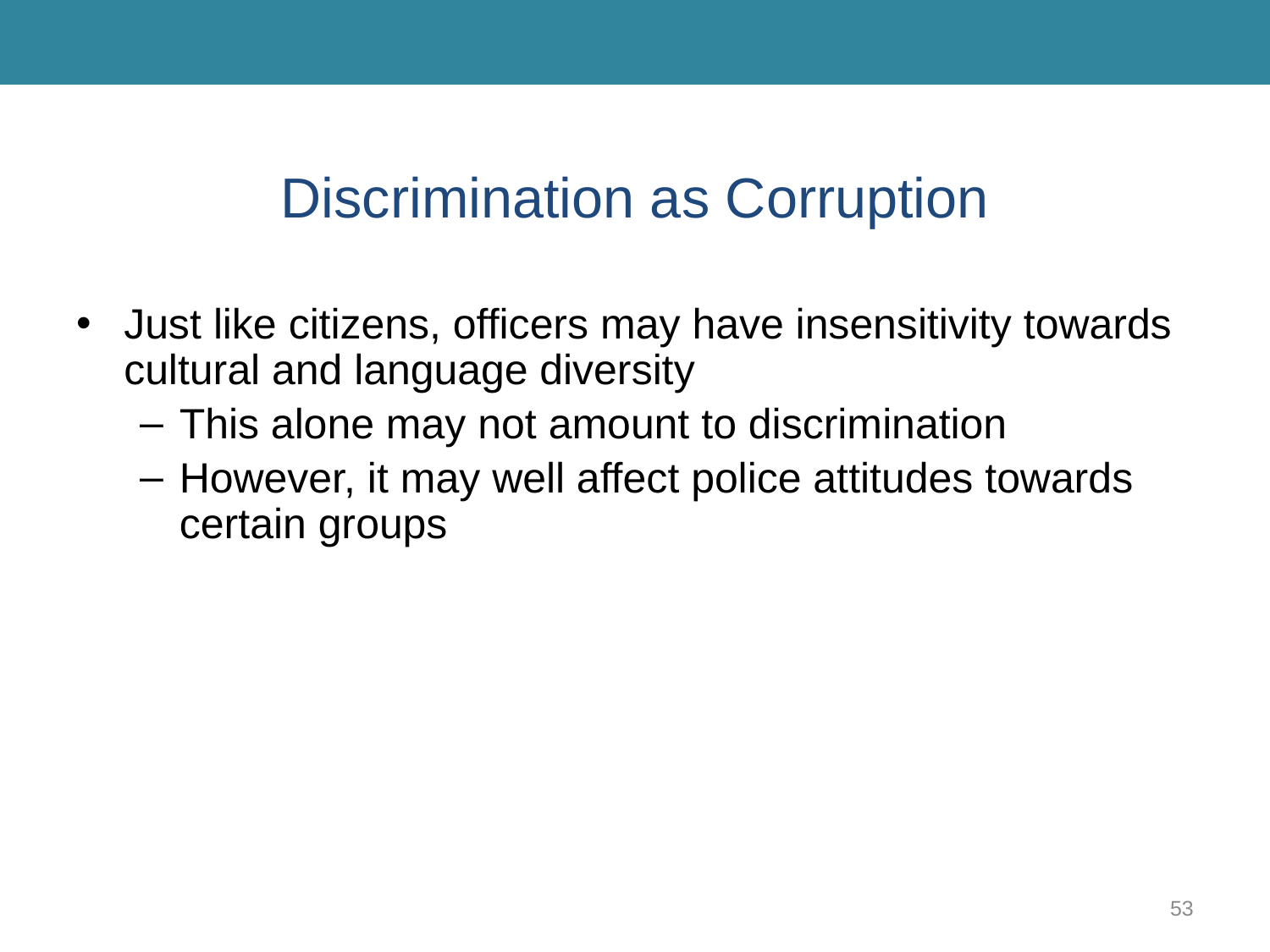

# Discrimination as Corruption
Just like citizens, officers may have insensitivity towards cultural and language diversity
This alone may not amount to discrimination
However, it may well affect police attitudes towards certain groups

53